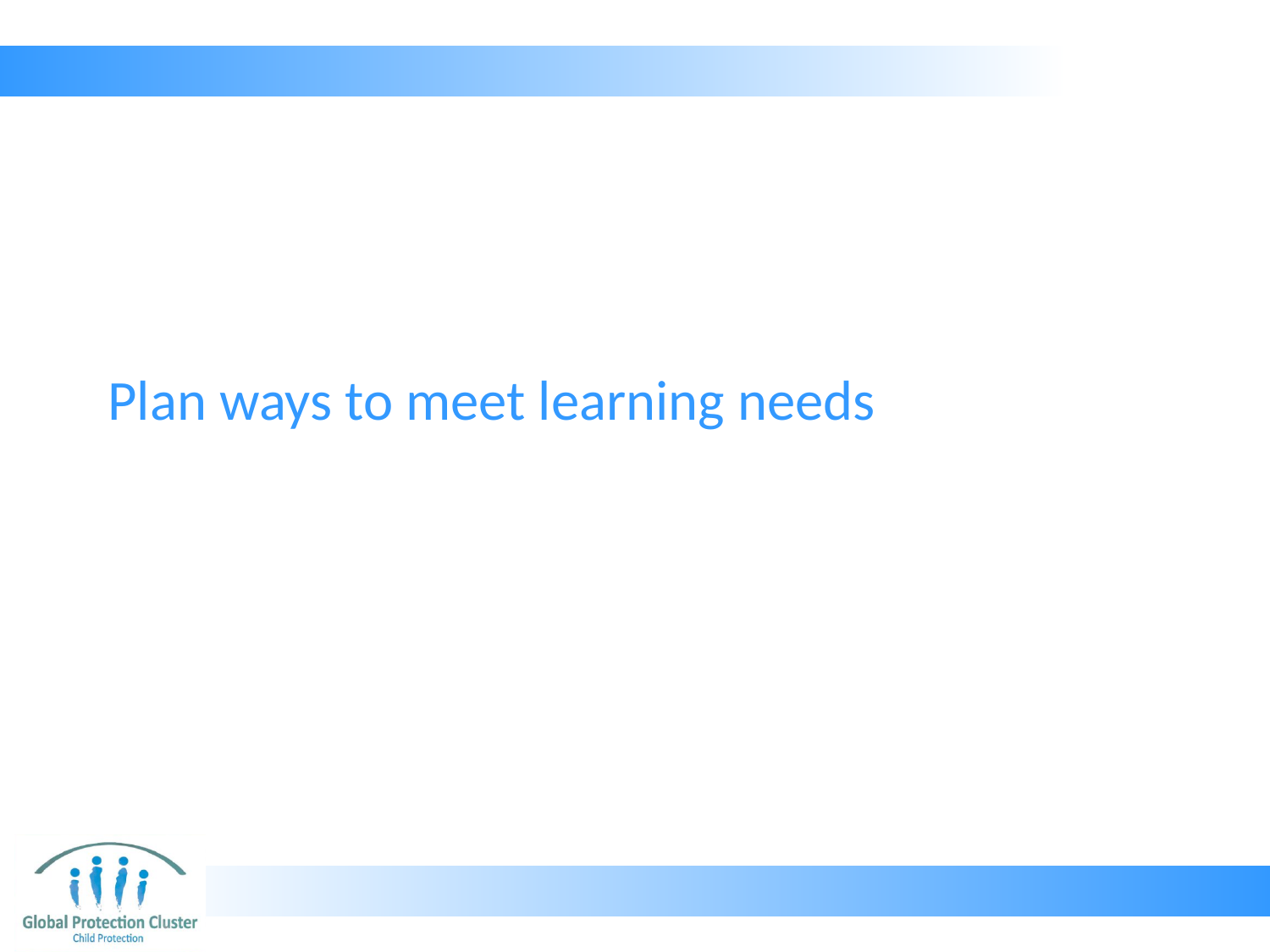

# Plan ways to meet learning needs